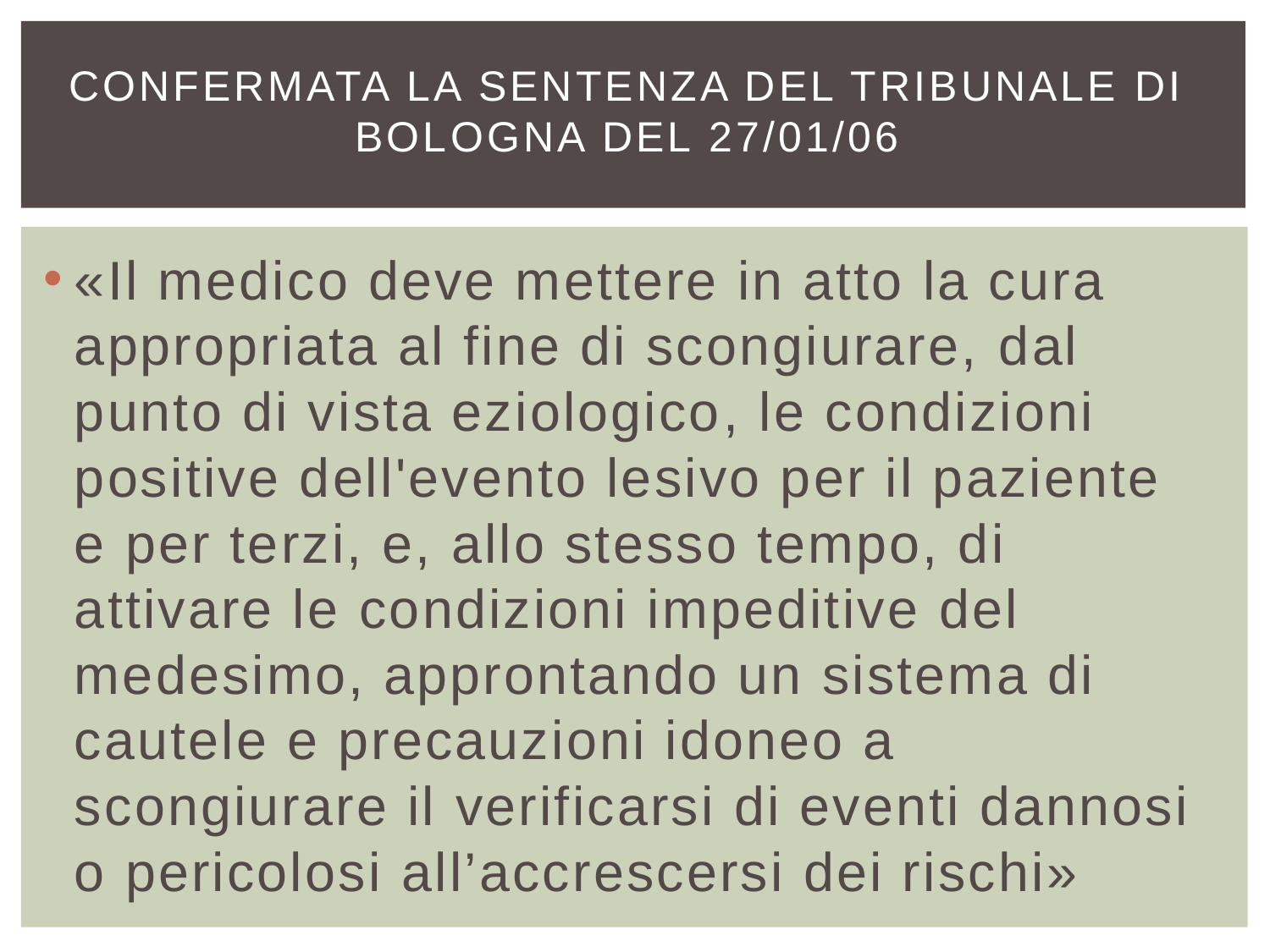

# Confermata la sentenza del Tribunale di Bologna del 27/01/06
«Il medico deve mettere in atto la cura appropriata al fine di scongiurare, dal punto di vista eziologico, le condizioni positive dell'evento lesivo per il paziente e per terzi, e, allo stesso tempo, di attivare le condizioni impeditive del medesimo, approntando un sistema di cautele e precauzioni idoneo a scongiurare il verificarsi di eventi dannosi o pericolosi all’accrescersi dei rischi»